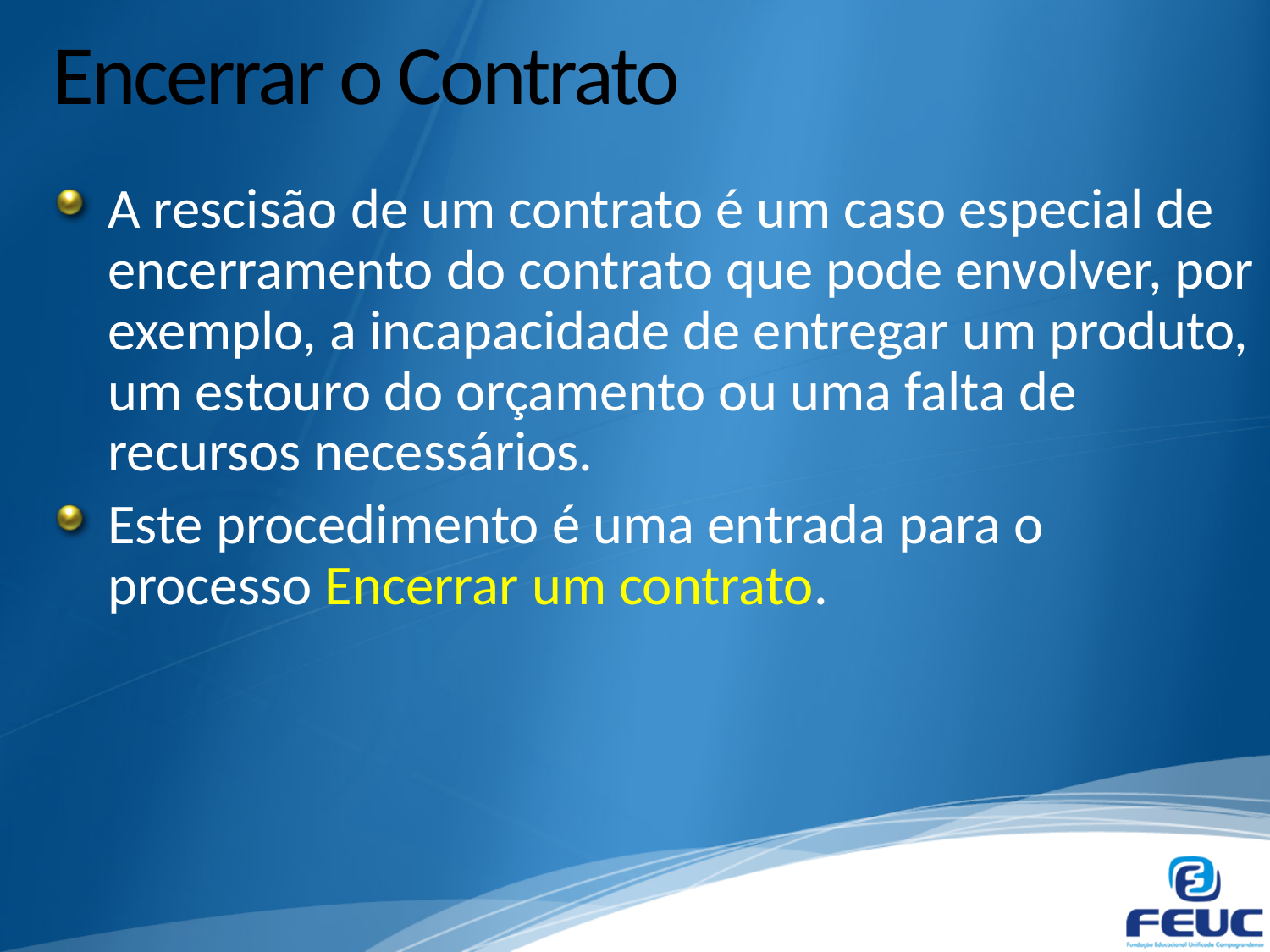

# Encerrar o Contrato
A rescisão de um contrato é um caso especial de encerramento do contrato que pode envolver, por exemplo, a incapacidade de entregar um produto, um estouro do orçamento ou uma falta de recursos necessários.
Este procedimento é uma entrada para o processo Encerrar um contrato.